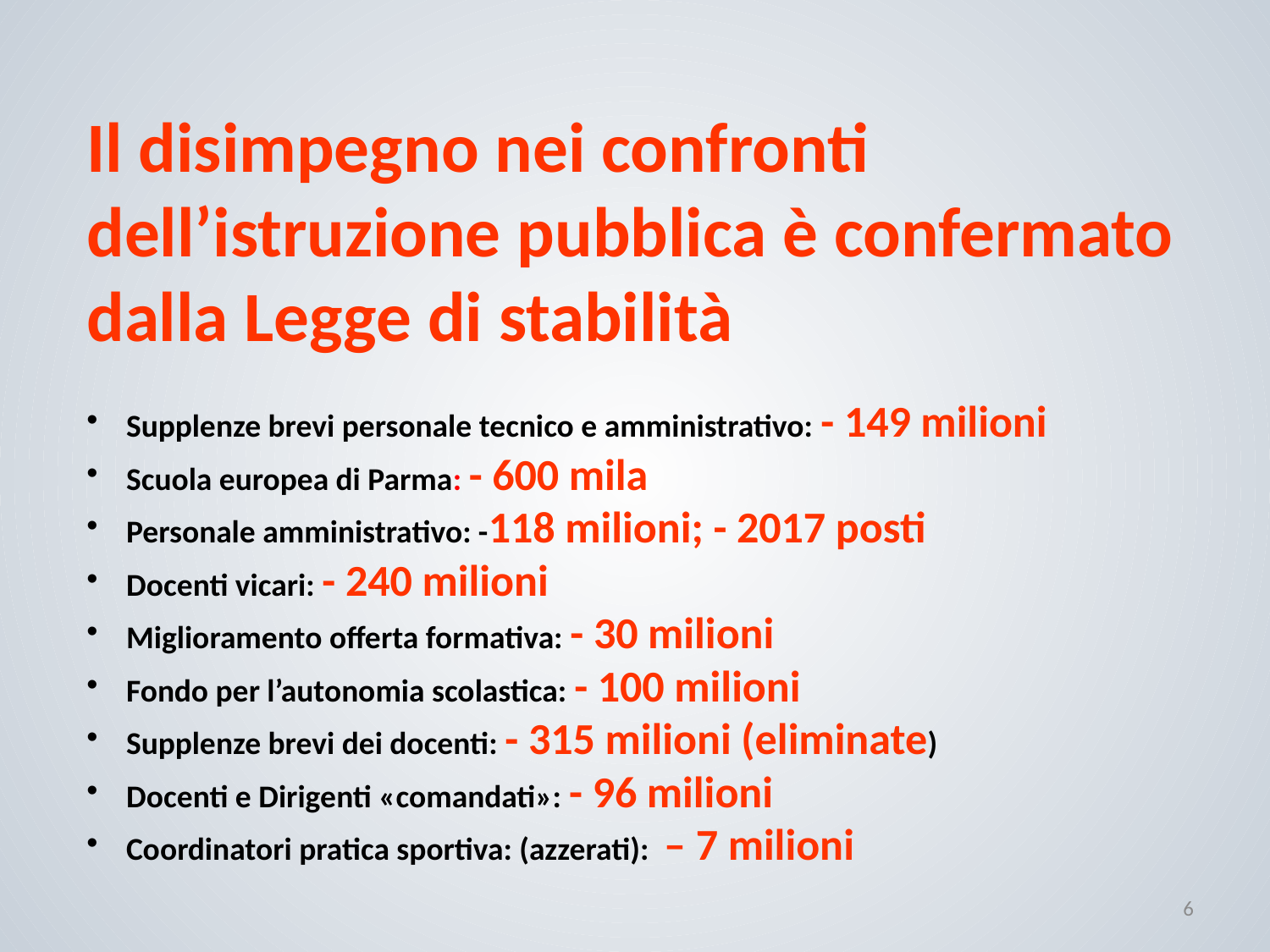

Il disimpegno nei confronti dell’istruzione pubblica è confermato dalla Legge di stabilità

Supplenze brevi personale tecnico e amministrativo: - 149 milioni
Scuola europea di Parma: - 600 mila
Personale amministrativo: -118 milioni; - 2017 posti
Docenti vicari: - 240 milioni
Miglioramento offerta formativa: - 30 milioni
Fondo per l’autonomia scolastica: - 100 milioni
Supplenze brevi dei docenti: - 315 milioni (eliminate)
Docenti e Dirigenti «comandati»: - 96 milioni
Coordinatori pratica sportiva: (azzerati):  – 7 milioni

6